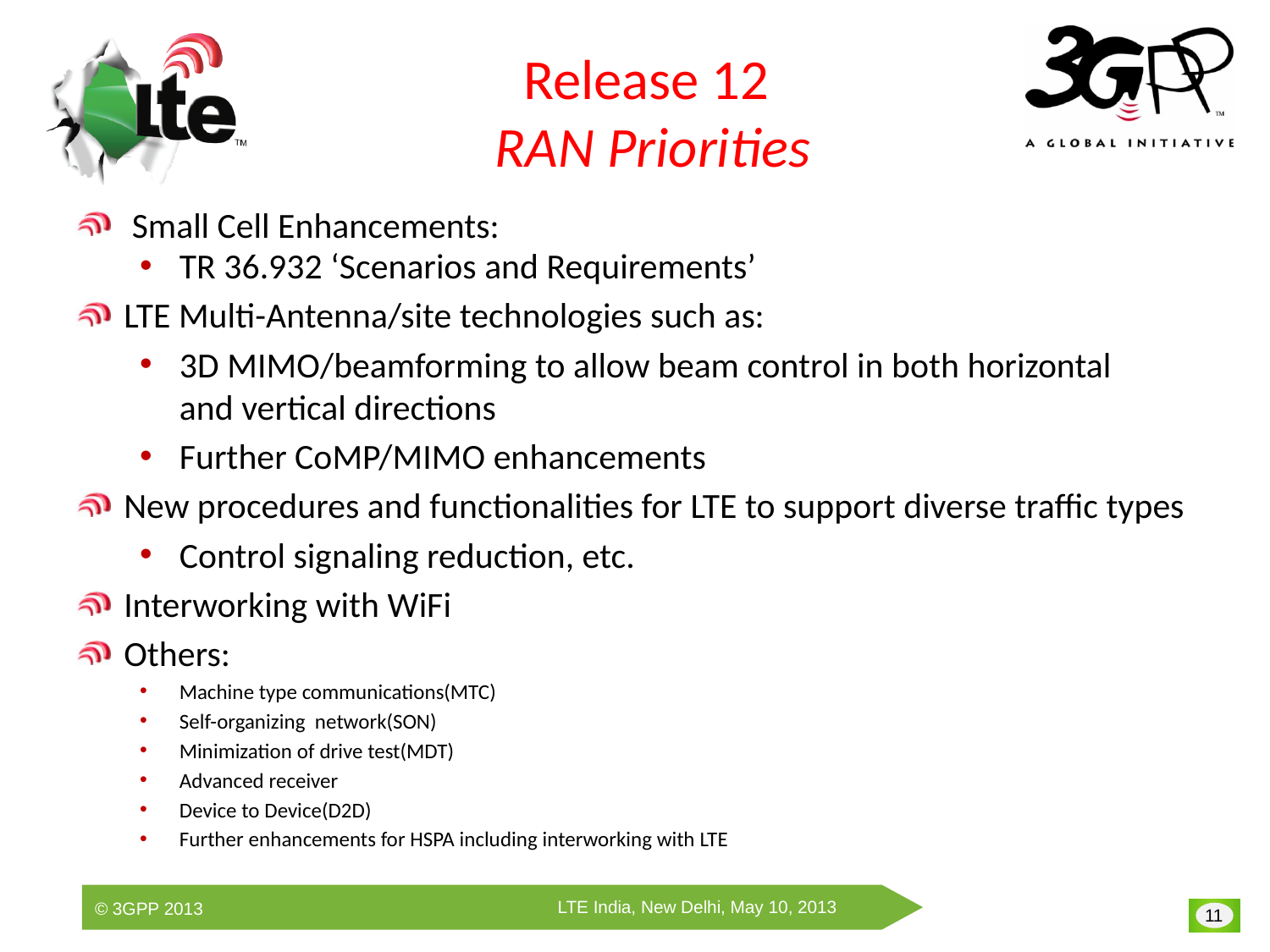

# Release 12 RAN Priorities
 Small Cell Enhancements:
TR 36.932 ‘Scenarios and Requirements’
LTE Multi-Antenna/site technologies such as:
3D MIMO/beamforming to allow beam control in both horizontal
and vertical directions
Further CoMP/MIMO enhancements
New procedures and functionalities for LTE to support diverse traffic types
Control signaling reduction, etc.
Interworking with WiFi
Others:
Machine type communications(MTC)
Self-organizing  network(SON)
Minimization of drive test(MDT)
Advanced receiver
Device to Device(D2D)
Further enhancements for HSPA including interworking with LTE